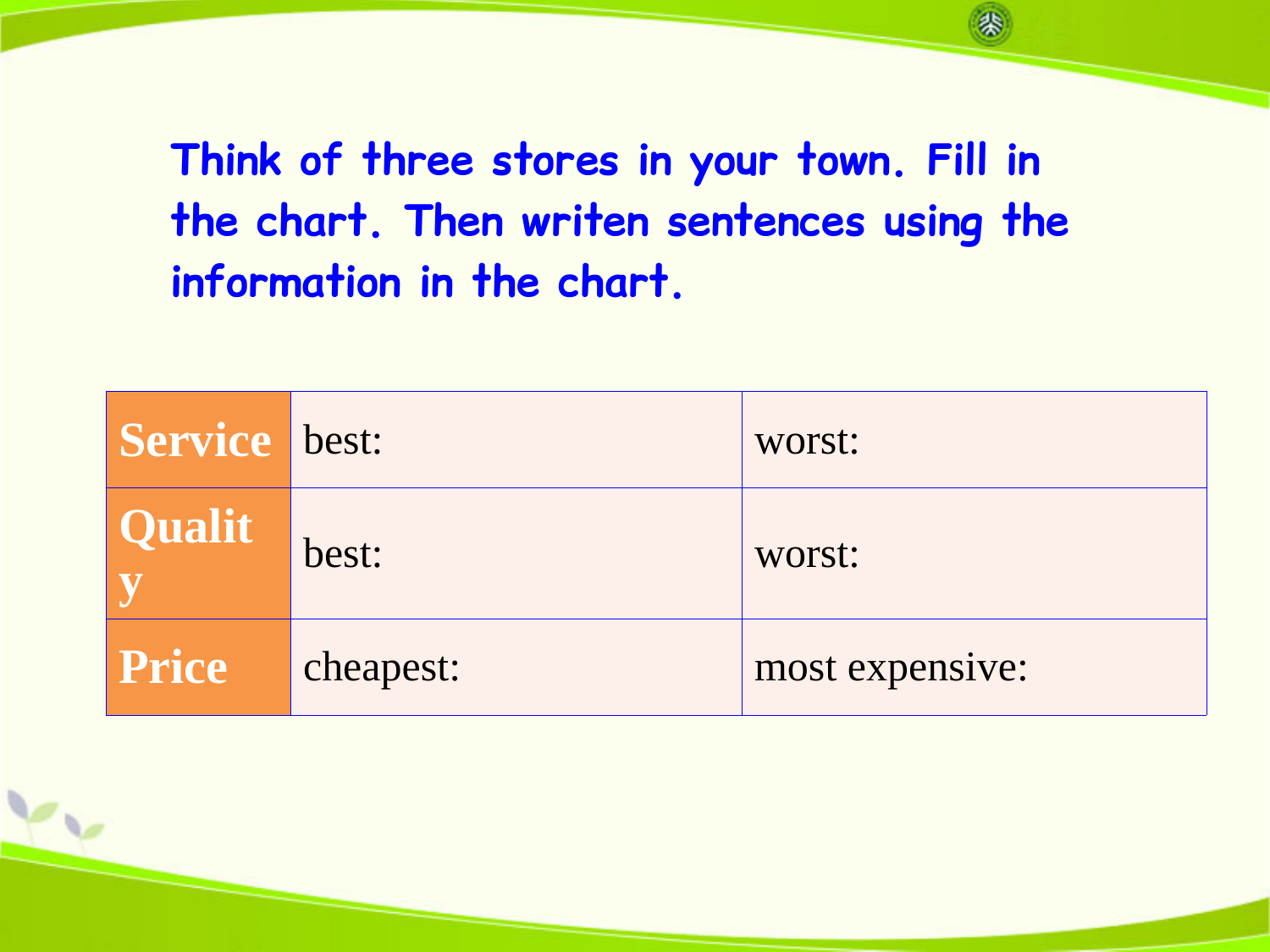

Think of three stores in your town. Fill in the chart. Then writen sentences using the information in the chart.
| Service | best: | worst: |
| --- | --- | --- |
| Quality | best: | worst: |
| Price | cheapest: | most expensive: |